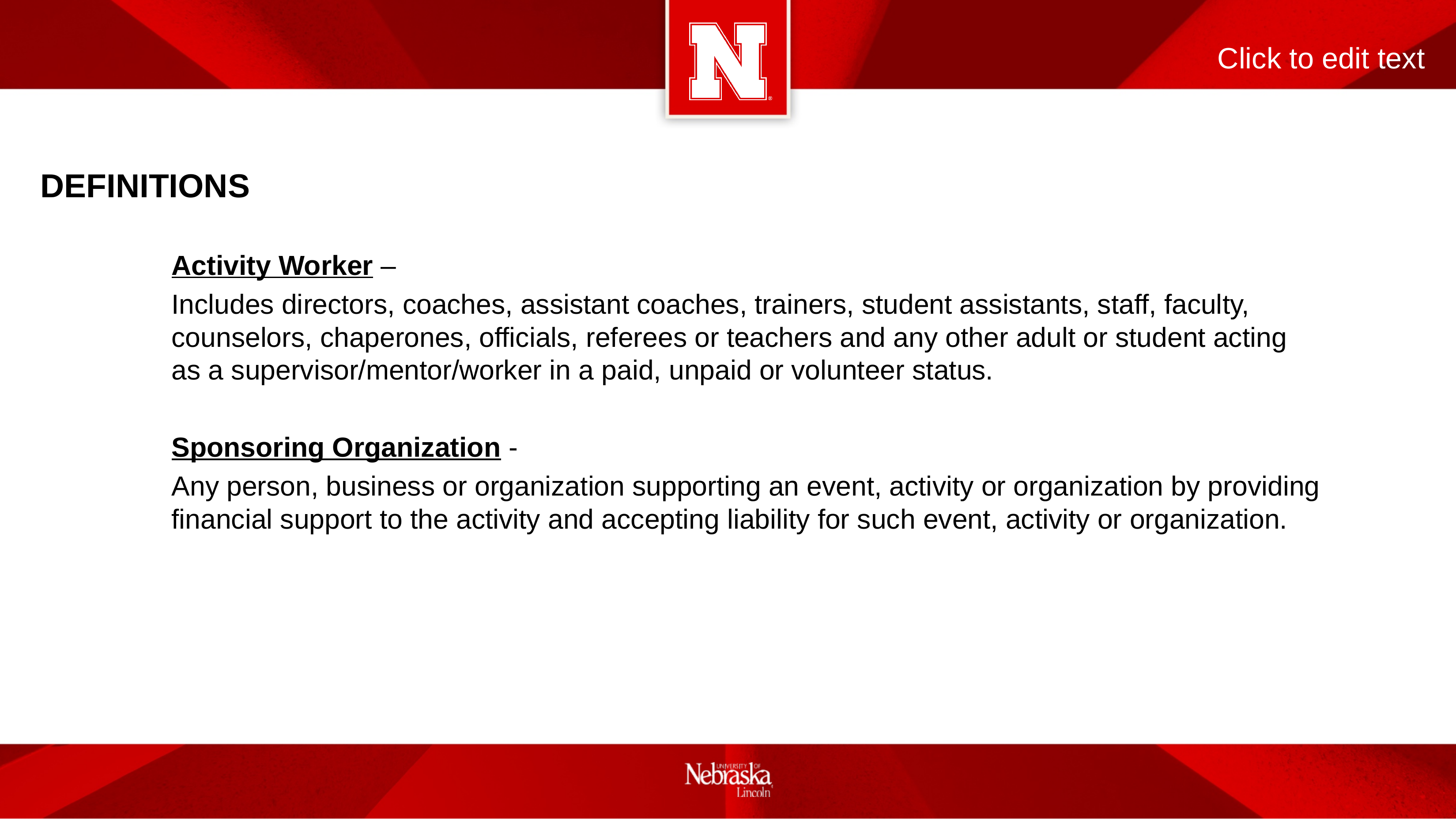

# DEFINITIONS
Activity Worker –
Includes directors, coaches, assistant coaches, trainers, student assistants, staff, faculty, counselors, chaperones, officials, referees or teachers and any other adult or student acting as a supervisor/mentor/worker in a paid, unpaid or volunteer status.

Sponsoring Organization -
Any person, business or organization supporting an event, activity or organization by providing financial support to the activity and accepting liability for such event, activity or organization.